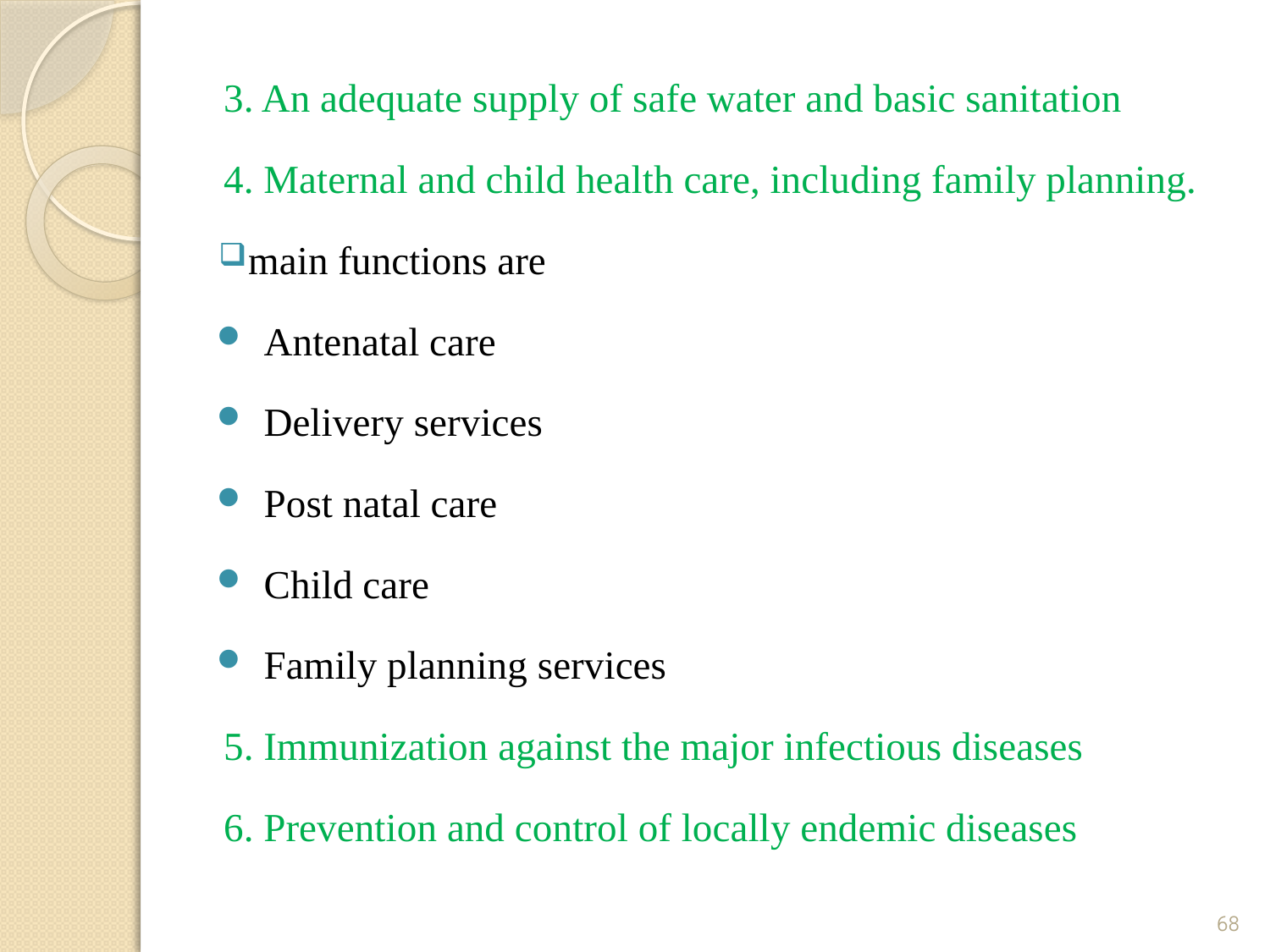

3. An adequate supply of safe water and basic sanitation
4. Maternal and child health care, including family planning.
main functions are
Antenatal care
Delivery services
Post natal care
Child care
Family planning services
5. Immunization against the major infectious diseases
6. Prevention and control of locally endemic diseases

68